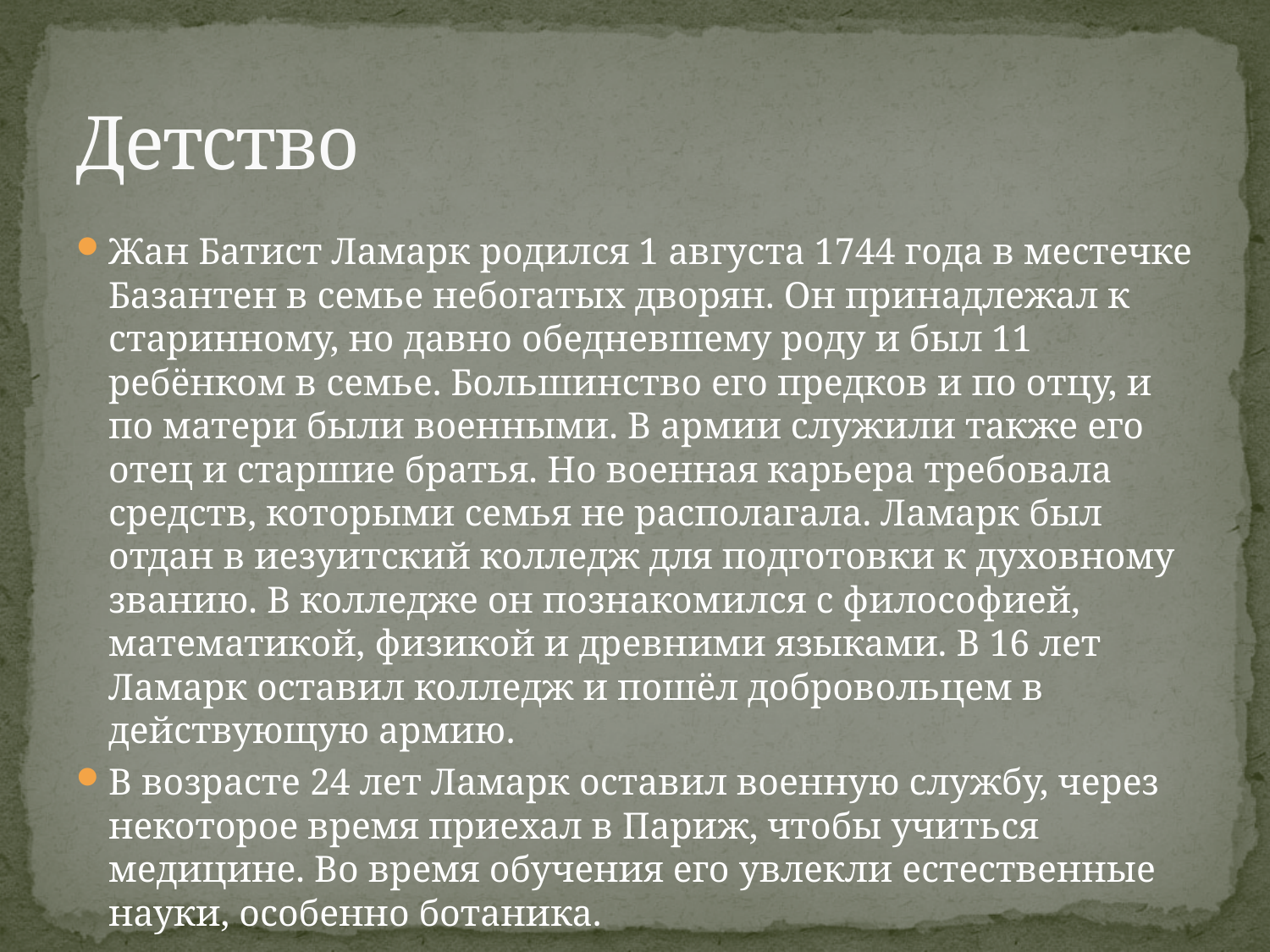

# Детство
Жан Батист Ламарк родился 1 августа 1744 года в местечке Базантен в семье небогатых дворян. Он принадлежал к старинному, но давно обедневшему роду и был 11 ребёнком в семье. Большинство его предков и по отцу, и по матери были военными. В армии служили также его отец и старшие братья. Но военная карьера требовала средств, которыми семья не располагала. Ламарк был отдан в иезуитский колледж для подготовки к духовному званию. В колледже он познакомился с философией, математикой, физикой и древними языками. В 16 лет Ламарк оставил колледж и пошёл добровольцем в действующую армию.
В возрасте 24 лет Ламарк оставил военную службу, через некоторое время приехал в Париж, чтобы учиться медицине. Во время обучения его увлекли естественные науки, особенно ботаника.